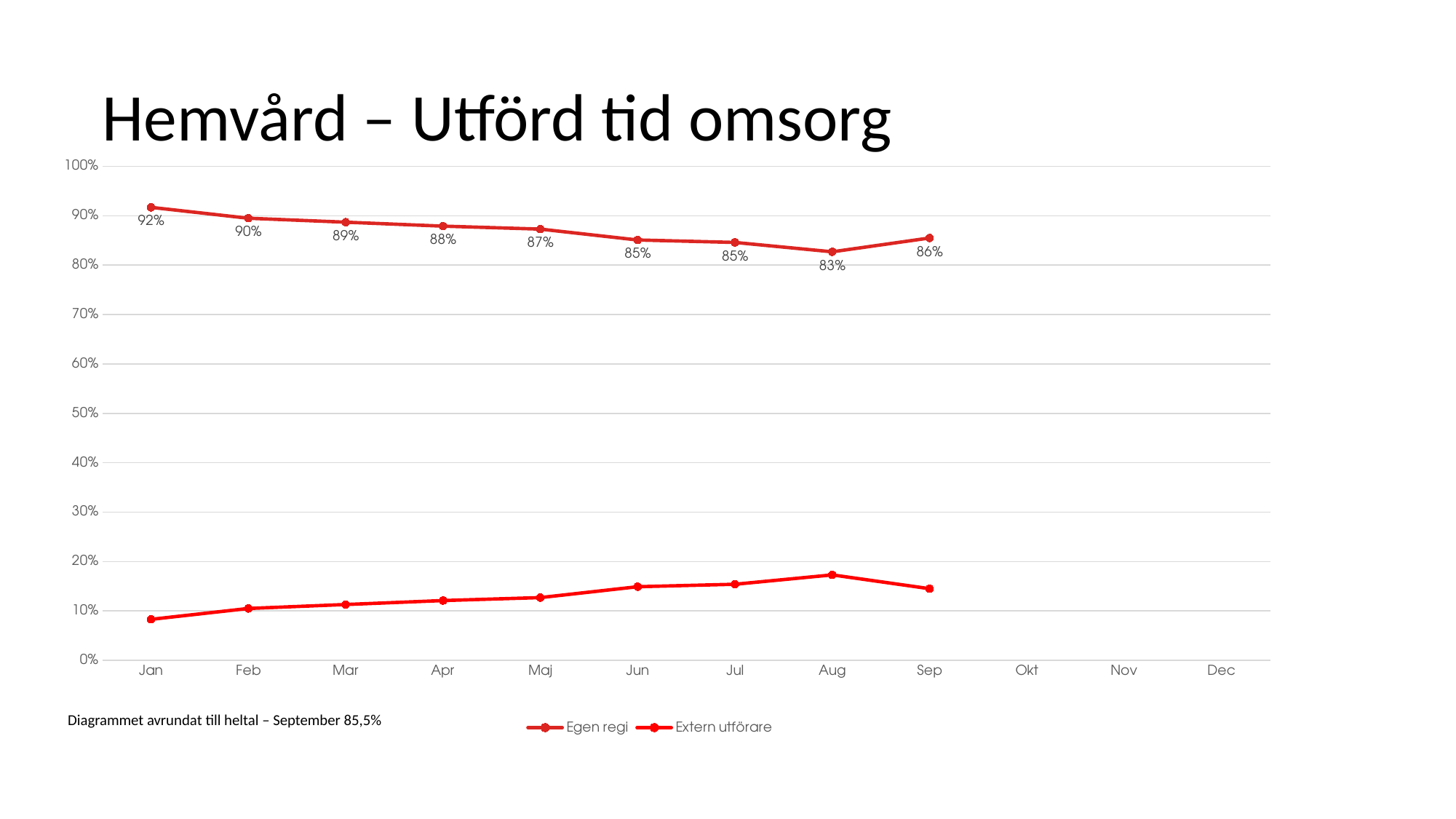

# Hemvård – Utförd tid omsorg

### Chart

| Category | Egen regi | Extern utförare |
|---|---|---|
| Jan | 0.917 | 0.083 |
| Feb | 0.895 | 0.105 |
| Mar | 0.887 | 0.113 |
| Apr | 0.879 | 0.121 |
| Maj | 0.873 | 0.127 |
| Jun | 0.851 | 0.149 |
| Jul | 0.846 | 0.154 |
| Aug | 0.827 | 0.173 |
| Sep | 0.855 | 0.145 |
| Okt | None | None |
| Nov | None | None |
| Dec | None | None |
Diagrammet avrundat till heltal – September 85,5%